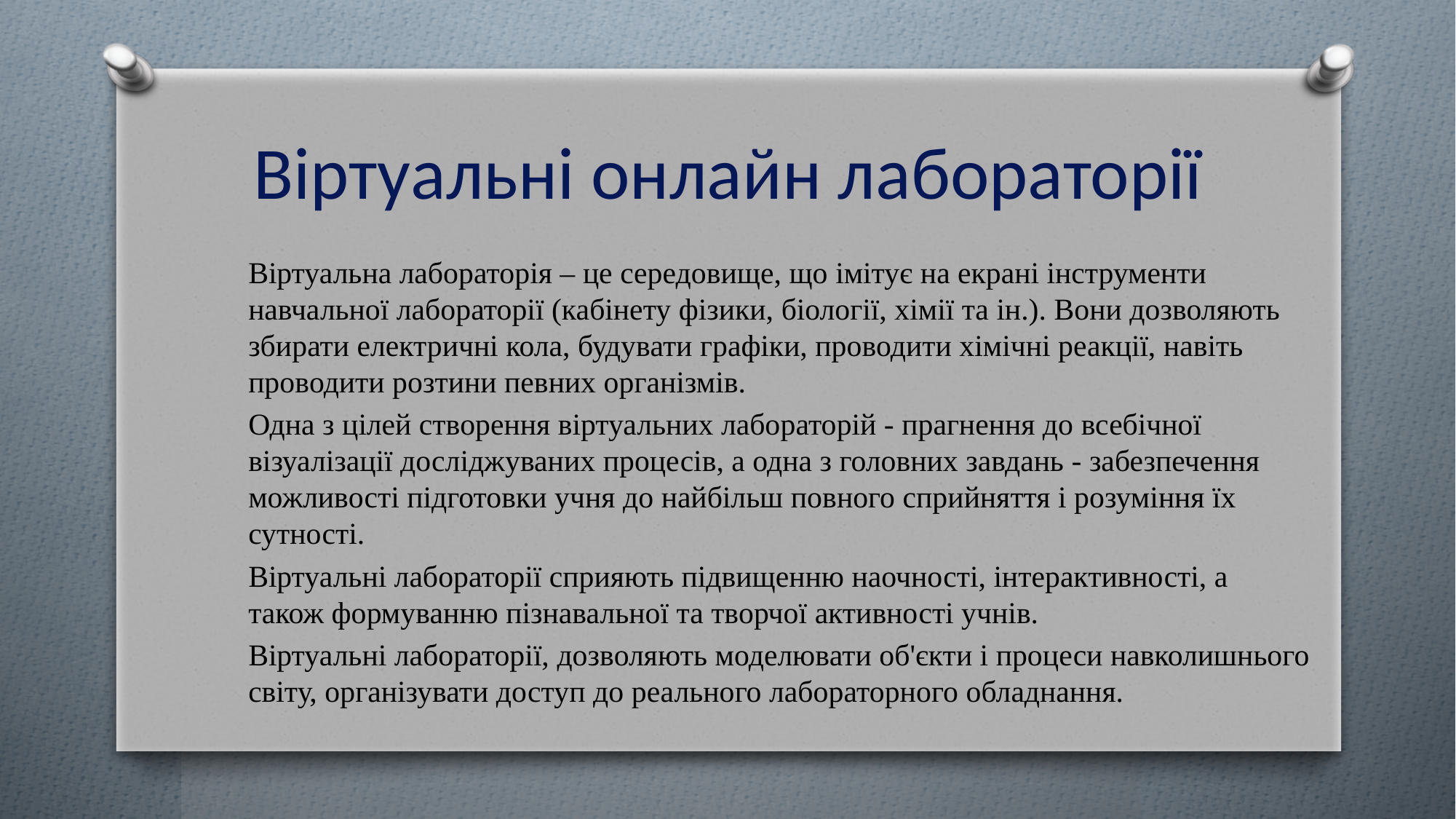

# Віртуальні онлайн лабораторії
	Віртуальна лабораторія – це середовище, що імітує на екрані інструменти навчальної лабораторії (кабінету фізики, біології, хімії та ін.). Вони дозволяють збирати електричні кола, будувати графіки, проводити хімічні реакції, навіть проводити розтини певних організмів.
	Одна з цілей створення віртуальних лабораторій - прагнення до всебічної візуалізації досліджуваних процесів, а одна з головних завдань - забезпечення можливості підготовки учня до найбільш повного сприйняття і розуміння їх сутності.
	Віртуальні лабораторії сприяють підвищенню наочності, інтерактивності, а також формуванню пізнавальної та творчої активності учнів.
	Віртуальні лабораторії, дозволяють моделювати об'єкти і процеси навколишнього світу, організувати доступ до реального лабораторного обладнання.